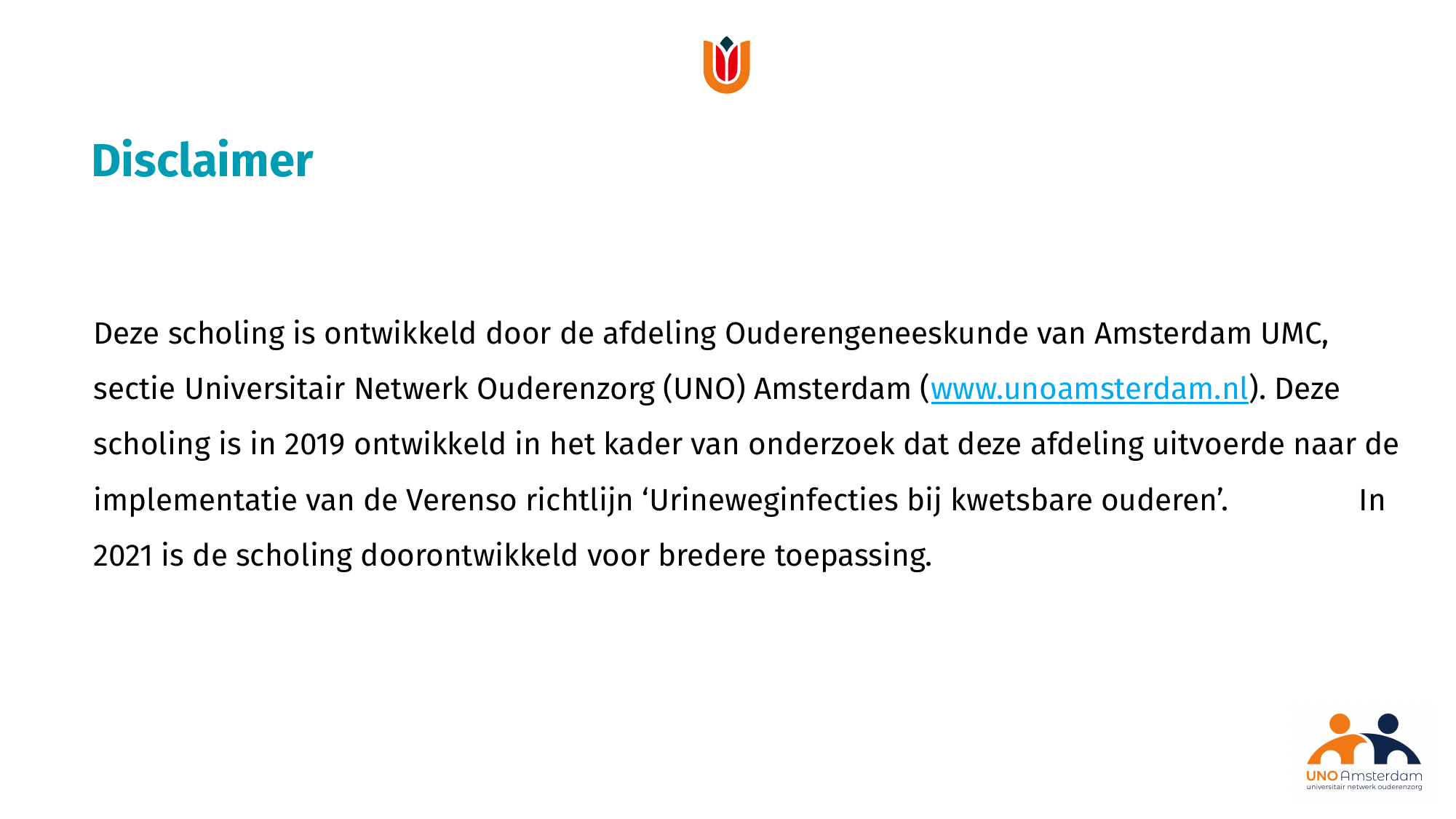

Disclaimer
Deze scholing is ontwikkeld door de afdeling Ouderengeneeskunde van Amsterdam UMC,  sectie Universitair Netwerk Ouderenzorg (UNO) Amsterdam (www.unoamsterdam.nl). Deze scholing is in 2019 ontwikkeld in het kader van onderzoek dat deze afdeling uitvoerde naar de implementatie van de Verenso richtlijn ‘Urineweginfecties bij kwetsbare ouderen’.                In 2021 is de scholing doorontwikkeld voor bredere toepassing.